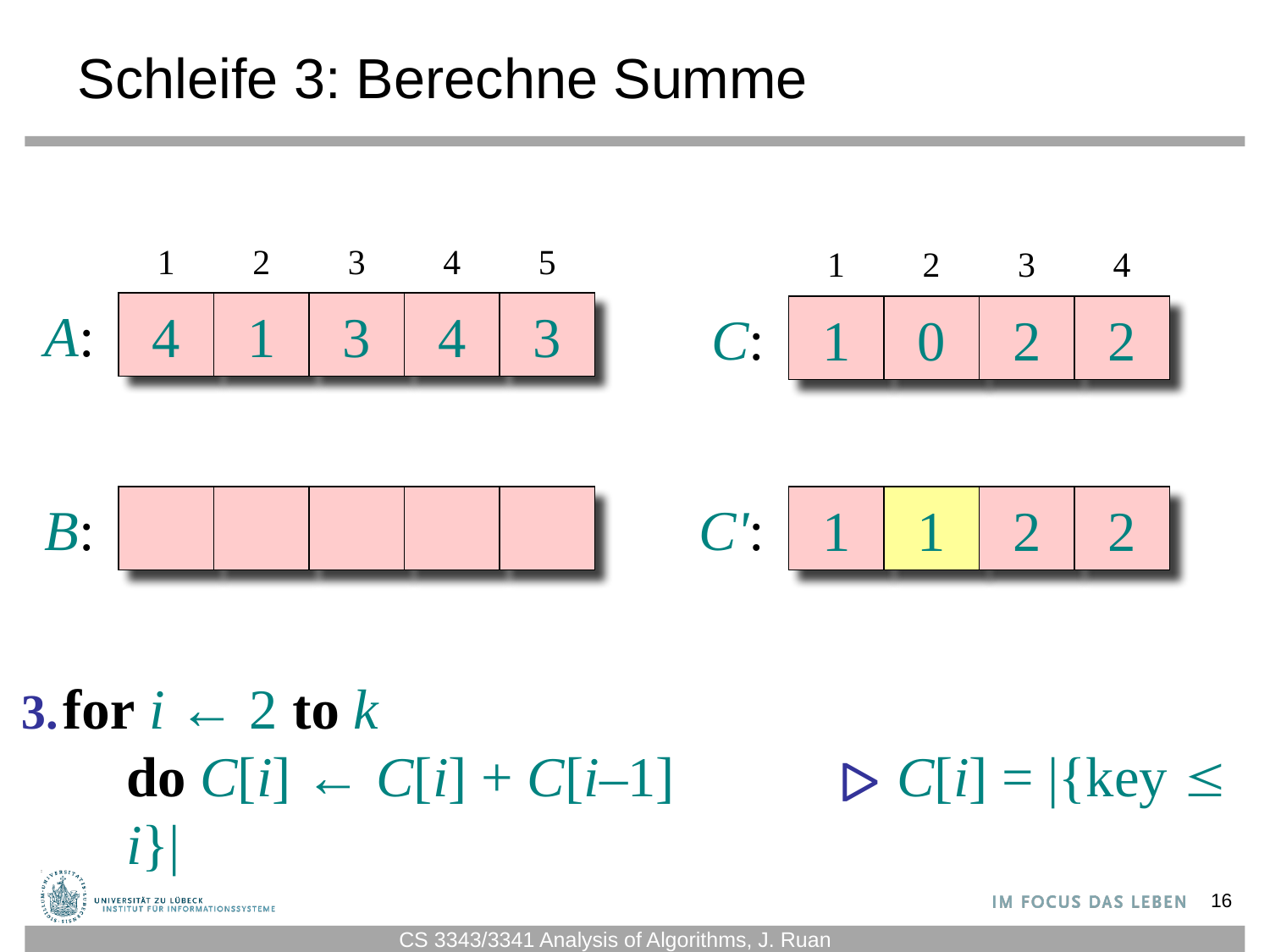

# Schleife 3: Berechne Summe
1
2
3
4
5
1
2
3
4
4
1
3
4
3
A:
1
0
2
2
C:

B:
1
1
2
2
C':
for i ← 2 to k
do C[i] ← C[i] + C[i–1]	 ⊳ C[i] = |{key ≤ i}|
3.
16
CS 3343/3341 Analysis of Algorithms, J. Ruan